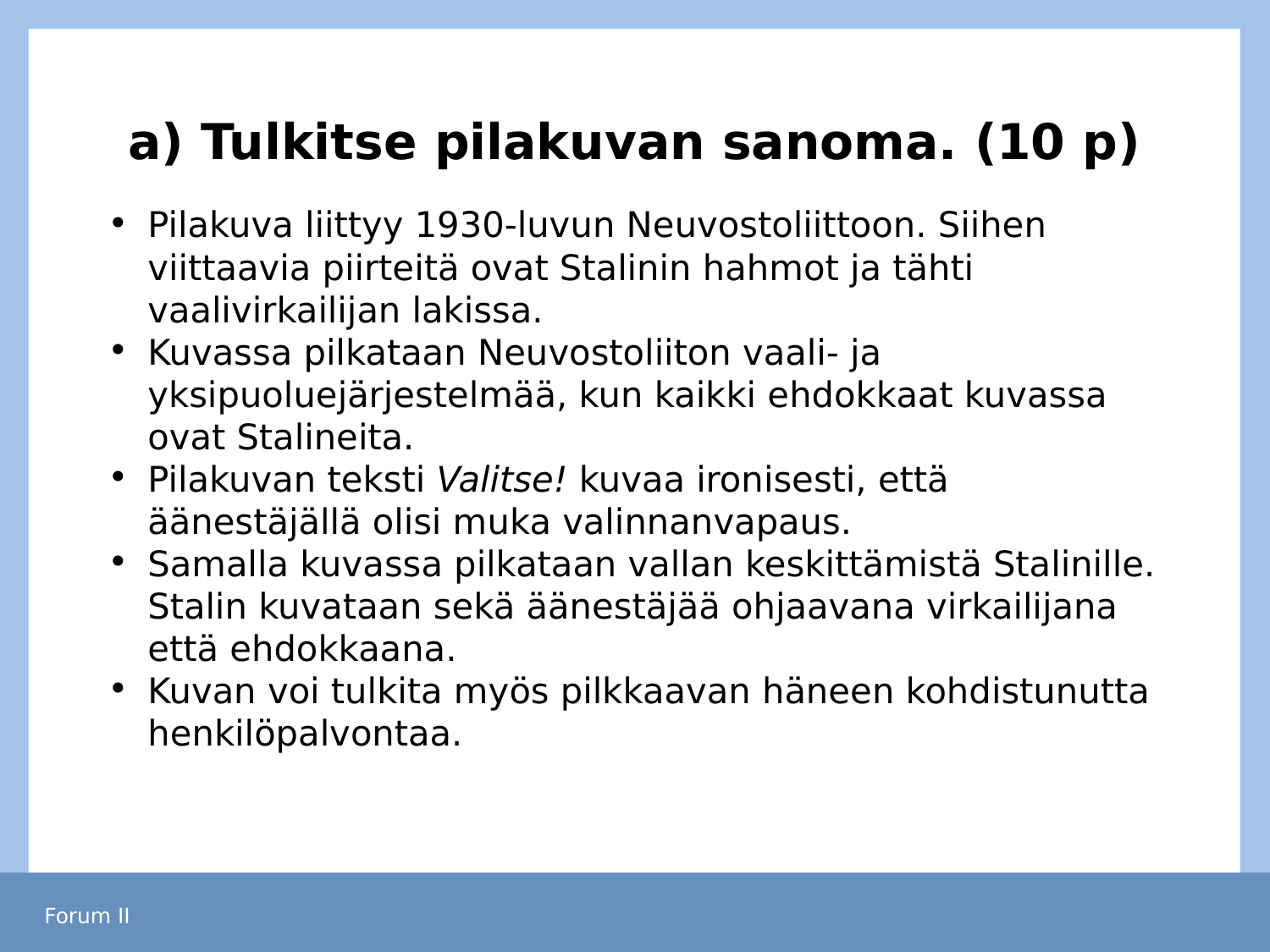

# a) Tulkitse pilakuvan sanoma. (10 p)
Pilakuva liittyy 1930-luvun Neuvostoliittoon. Siihen viittaavia piirteitä ovat Stalinin hahmot ja tähti vaalivirkailijan lakissa.
Kuvassa pilkataan Neuvostoliiton vaali- ja yksipuoluejärjestelmää, kun kaikki ehdokkaat kuvassa ovat Stalineita.
Pilakuvan teksti Valitse! kuvaa ironisesti, että äänestäjällä olisi muka valinnanvapaus.
Samalla kuvassa pilkataan vallan keskittämistä Stalinille. Stalin kuvataan sekä äänestäjää ohjaavana virkailijana että ehdokkaana.
Kuvan voi tulkita myös pilkkaavan häneen kohdistunutta henkilöpalvontaa.